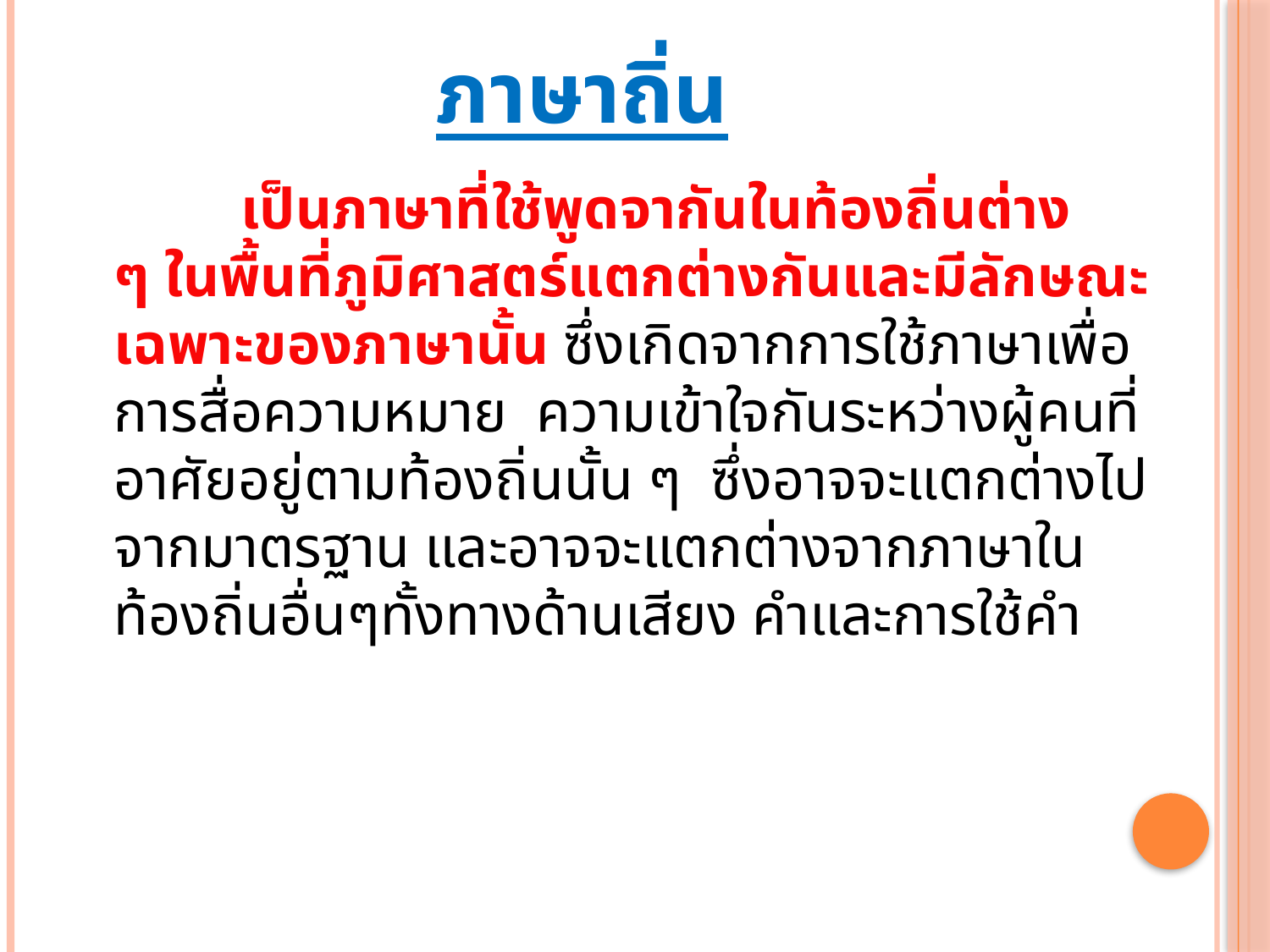

# ภาษาถิ่น
		เป็นภาษาที่ใช้พูดจากันในท้องถิ่นต่าง ๆ ในพื้นที่ภูมิศาสตร์แตกต่างกันและมีลักษณะเฉพาะของภาษานั้น ซึ่งเกิดจากการใช้ภาษาเพื่อการสื่อความหมาย  ความเข้าใจกันระหว่างผู้คนที่อาศัยอยู่ตามท้องถิ่นนั้น ๆ  ซึ่งอาจจะแตกต่างไปจากมาตรฐาน และอาจจะแตกต่างจากภาษาในท้องถิ่นอื่นๆทั้งทางด้านเสียง คำและการใช้คำ